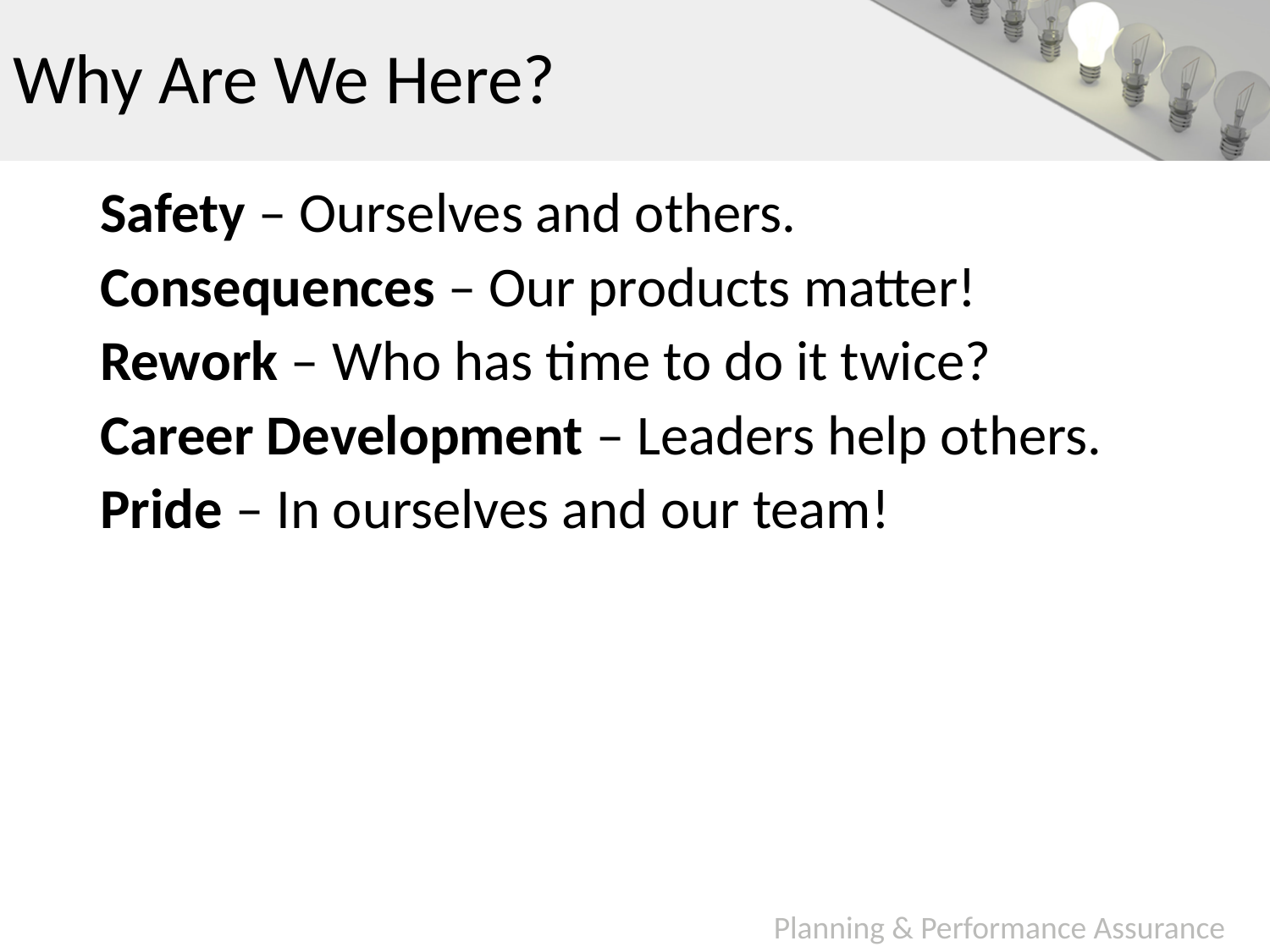

# Why Are We Here?
Safety – Ourselves and others.
Consequences – Our products matter!
Rework – Who has time to do it twice?
Career Development – Leaders help others.
Pride – In ourselves and our team!